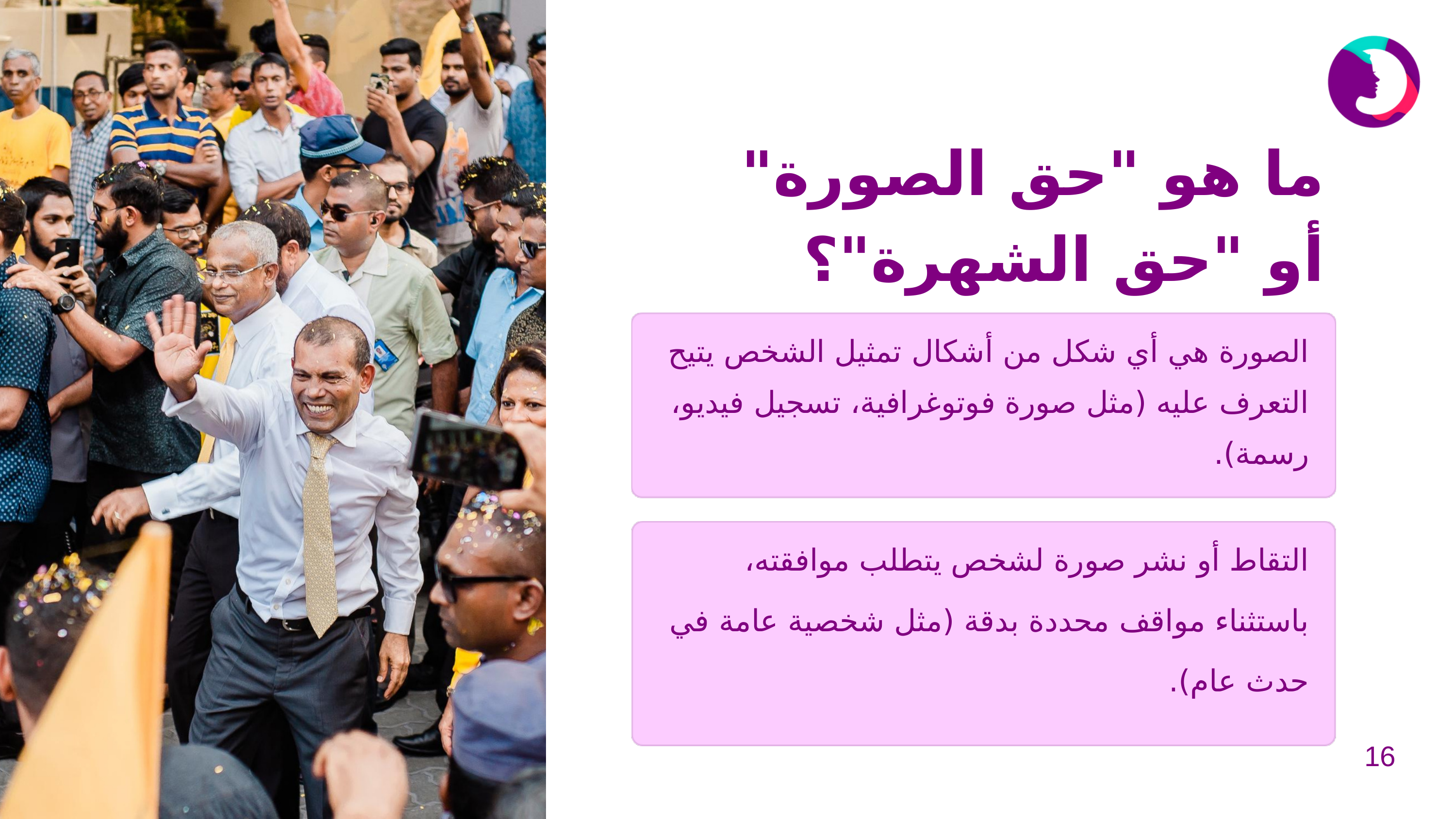

ما هو "حق الصورة" أو "حق الشهرة"؟

الصورة هي أي شكل من أشكال تمثيل الشخص يتيح التعرف عليه (مثل صورة فوتوغرافية، تسجيل فيديو، رسمة).
التقاط أو نشر صورة لشخص يتطلب موافقته، باستثناء مواقف محددة بدقة (مثل شخصية عامة في حدث عام).

16